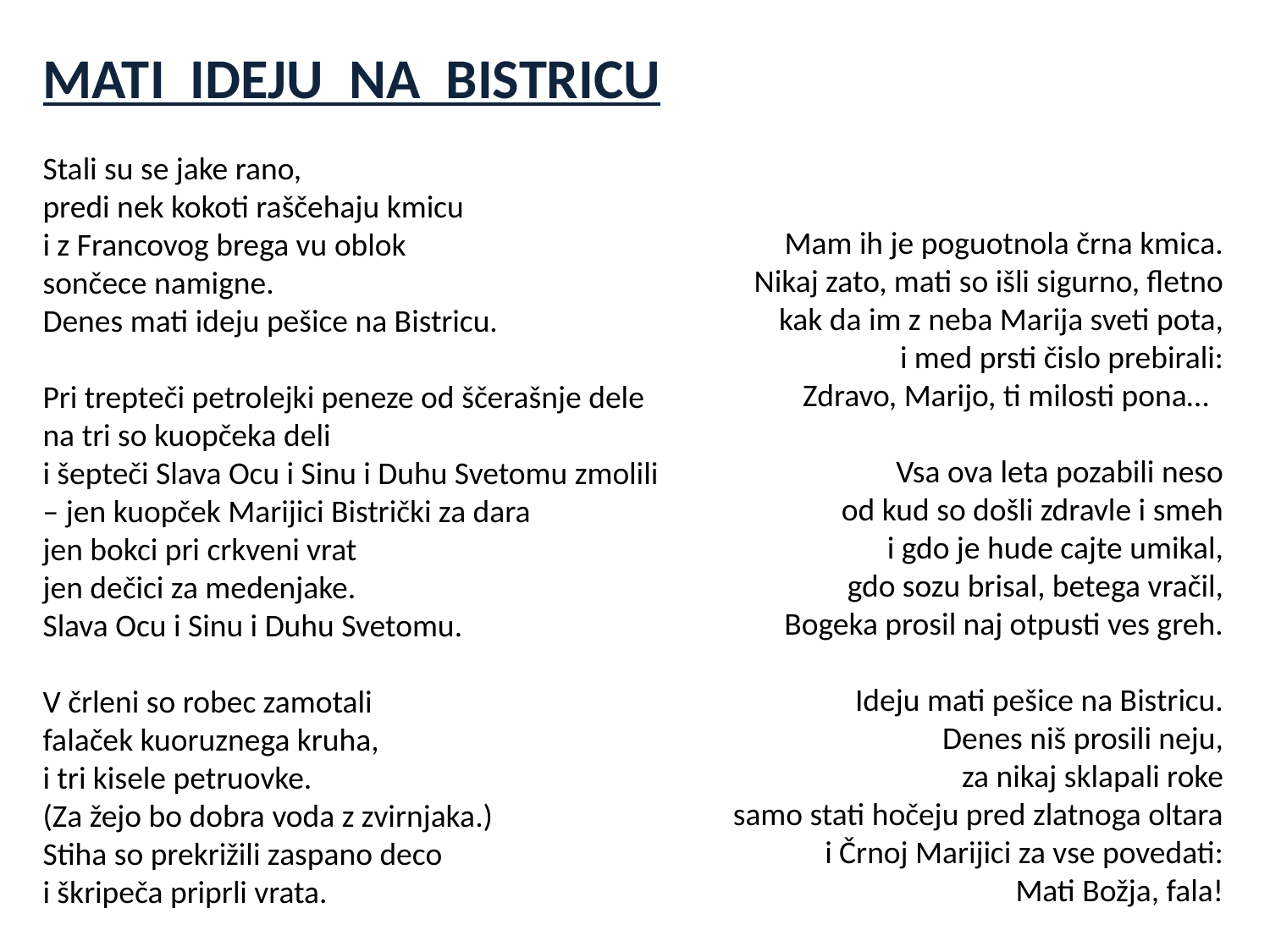

MATI  IDEJU  NA  BISTRICU

Stali su se jake rano,
predi nek kokoti raščehaju kmicu
i z Francovog brega vu oblok
sončece namigne.
Denes mati ideju pešice na Bistricu.

Pri trepteči petrolejki peneze od ščerašnje dele
na tri so kuopčeka deli
i šepteči Slava Ocu i Sinu i Duhu Svetomu zmolili
– jen kuopček Marijici Bistrički za dara
jen bokci pri crkveni vrat
jen dečici za medenjake.
Slava Ocu i Sinu i Duhu Svetomu.

V črleni so robec zamotali
falaček kuoruznega kruha,
i tri kisele petruovke.
(Za žejo bo dobra voda z zvirnjaka.)
Stiha so prekrižili zaspano deco
i škripeča priprli vrata.

 Mam ih je poguotnola črna kmica.
        Nikaj zato, mati so išli sigurno, fletno
        kak da im z neba Marija sveti pota,
        i med prsti čislo prebirali:
        Zdravo, Marijo, ti milosti pona…

Vsa ova leta pozabili neso
od kud so došli zdravle i smeh
i gdo je hude cajte umikal,
gdo sozu brisal, betega vračil,
Bogeka prosil naj otpusti ves greh.

        Ideju mati pešice na Bistricu.
        Denes niš prosili neju,
        za nikaj sklapali roke
        samo stati hočeju pred zlatnoga oltara
        i Črnoj Marijici za vse povedati:
        Mati Božja, fala!